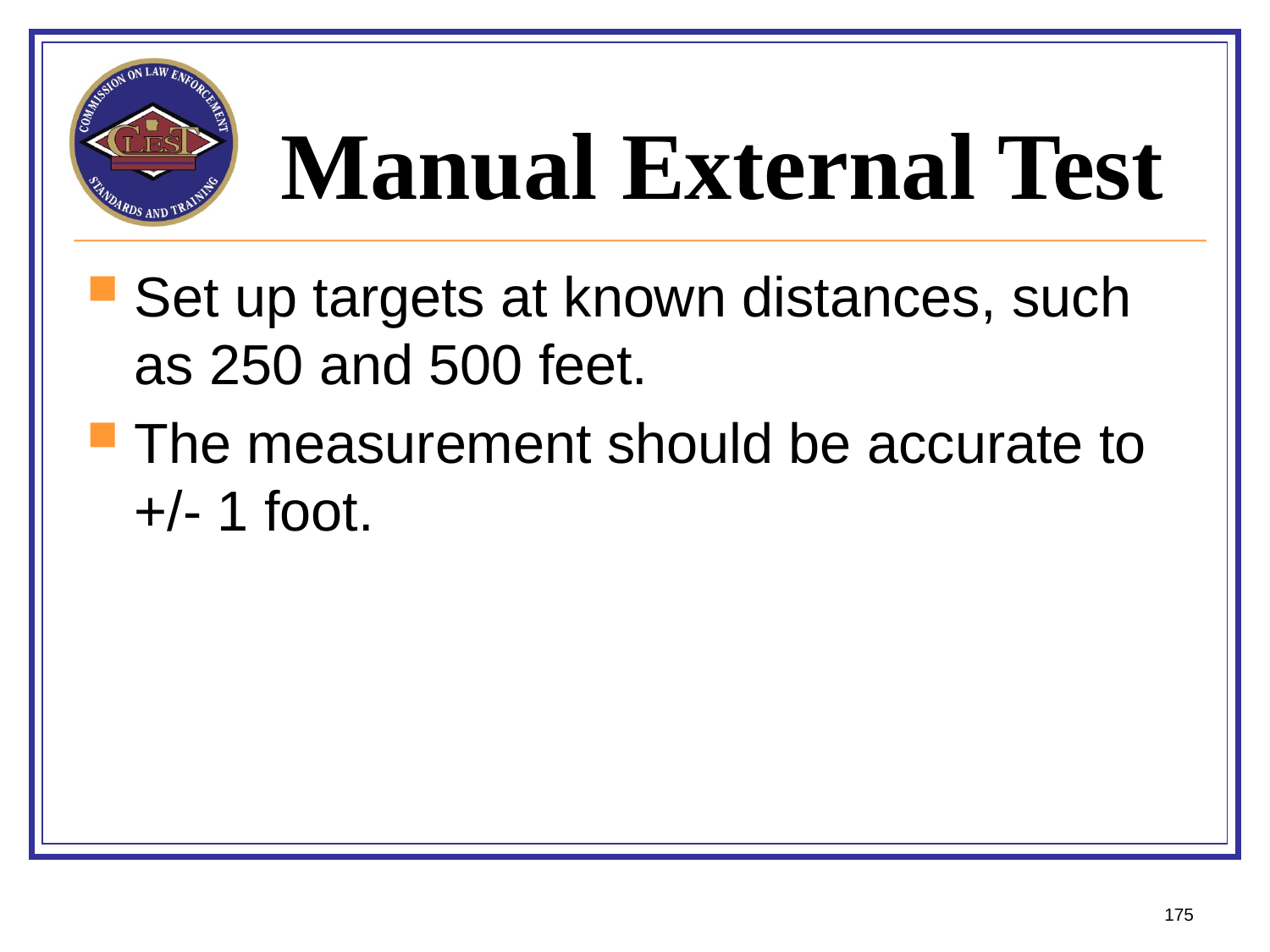

# Manual External Test
Set up targets at known distances, such as 250 and 500 feet.
The measurement should be accurate to +/- 1 foot.

175